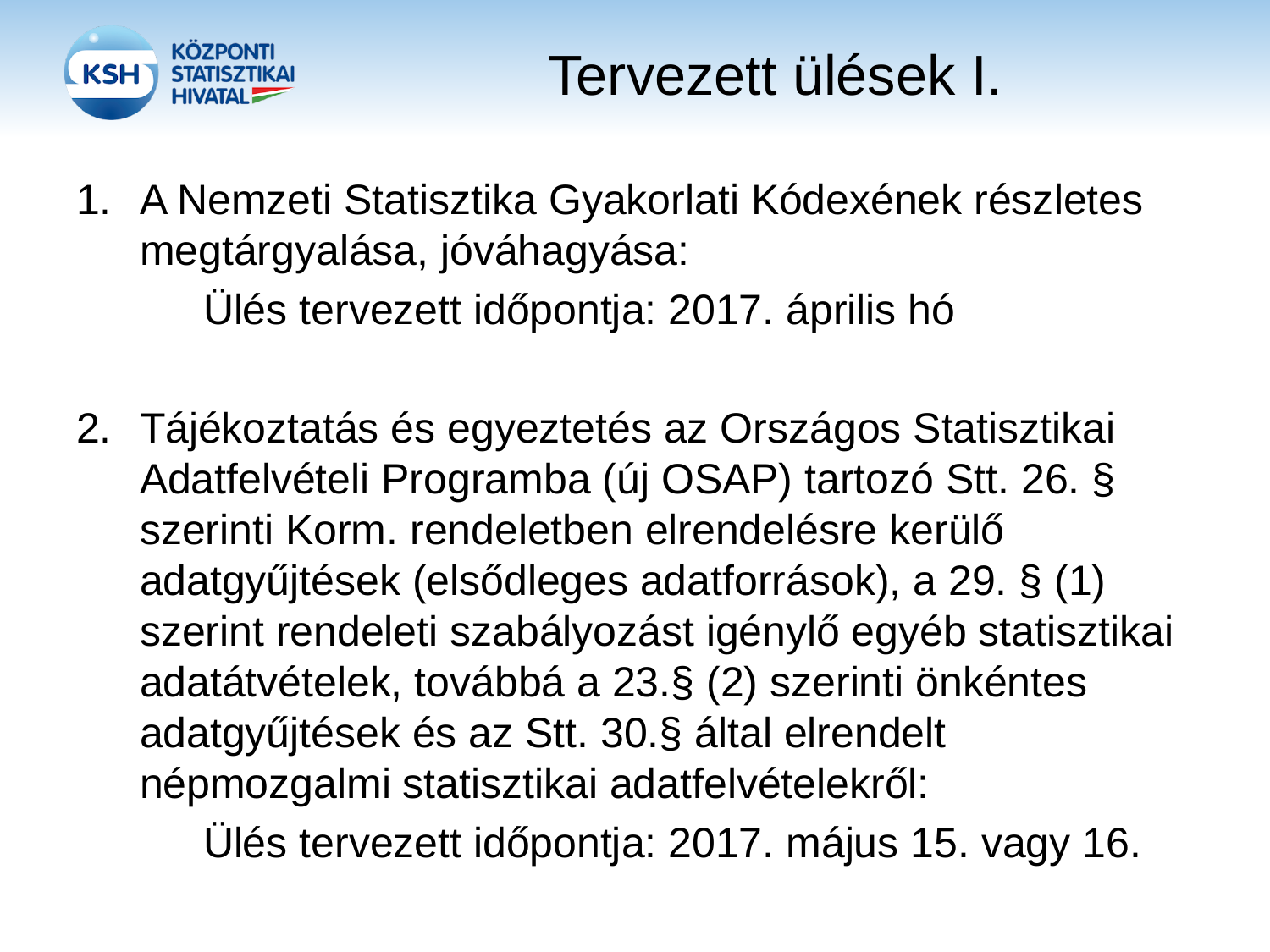

# Tervezett ülések I.
A Nemzeti Statisztika Gyakorlati Kódexének részletes megtárgyalása, jóváhagyása:
	Ülés tervezett időpontja: 2017. április hó

Tájékoztatás és egyeztetés az Országos Statisztikai Adatfelvételi Programba (új OSAP) tartozó Stt. 26. § szerinti Korm. rendeletben elrendelésre kerülő adatgyűjtések (elsődleges adatforrások), a 29. § (1) szerint rendeleti szabályozást igénylő egyéb statisztikai adatátvételek, továbbá a 23.§ (2) szerinti önkéntes adatgyűjtések és az Stt. 30.§ által elrendelt népmozgalmi statisztikai adatfelvételekről:
	Ülés tervezett időpontja: 2017. május 15. vagy 16.